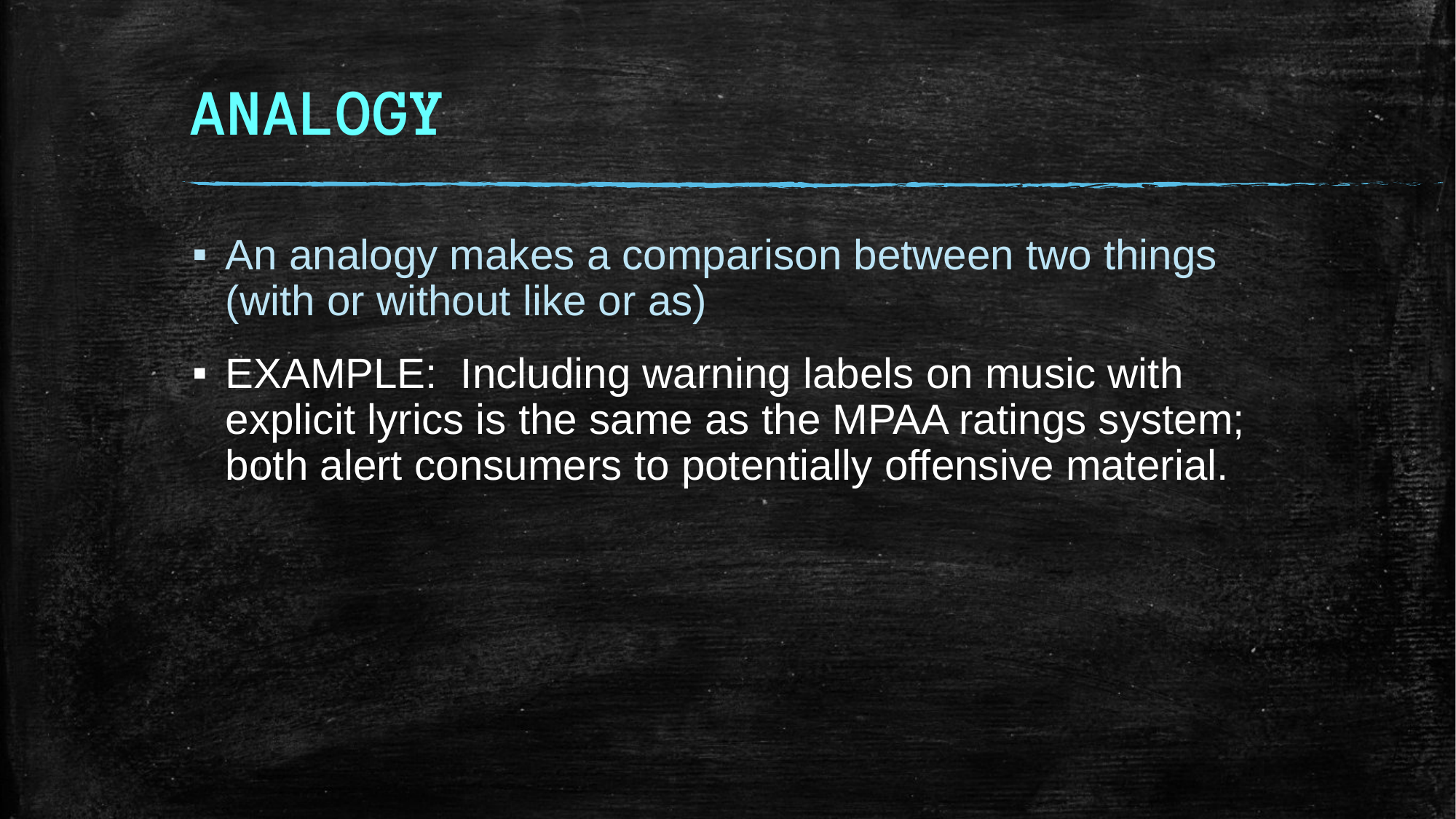

# ANALOGY
An analogy makes a comparison between two things (with or without like or as)
EXAMPLE:  Including warning labels on music with explicit lyrics is the same as the MPAA ratings system; both alert consumers to potentially offensive material.